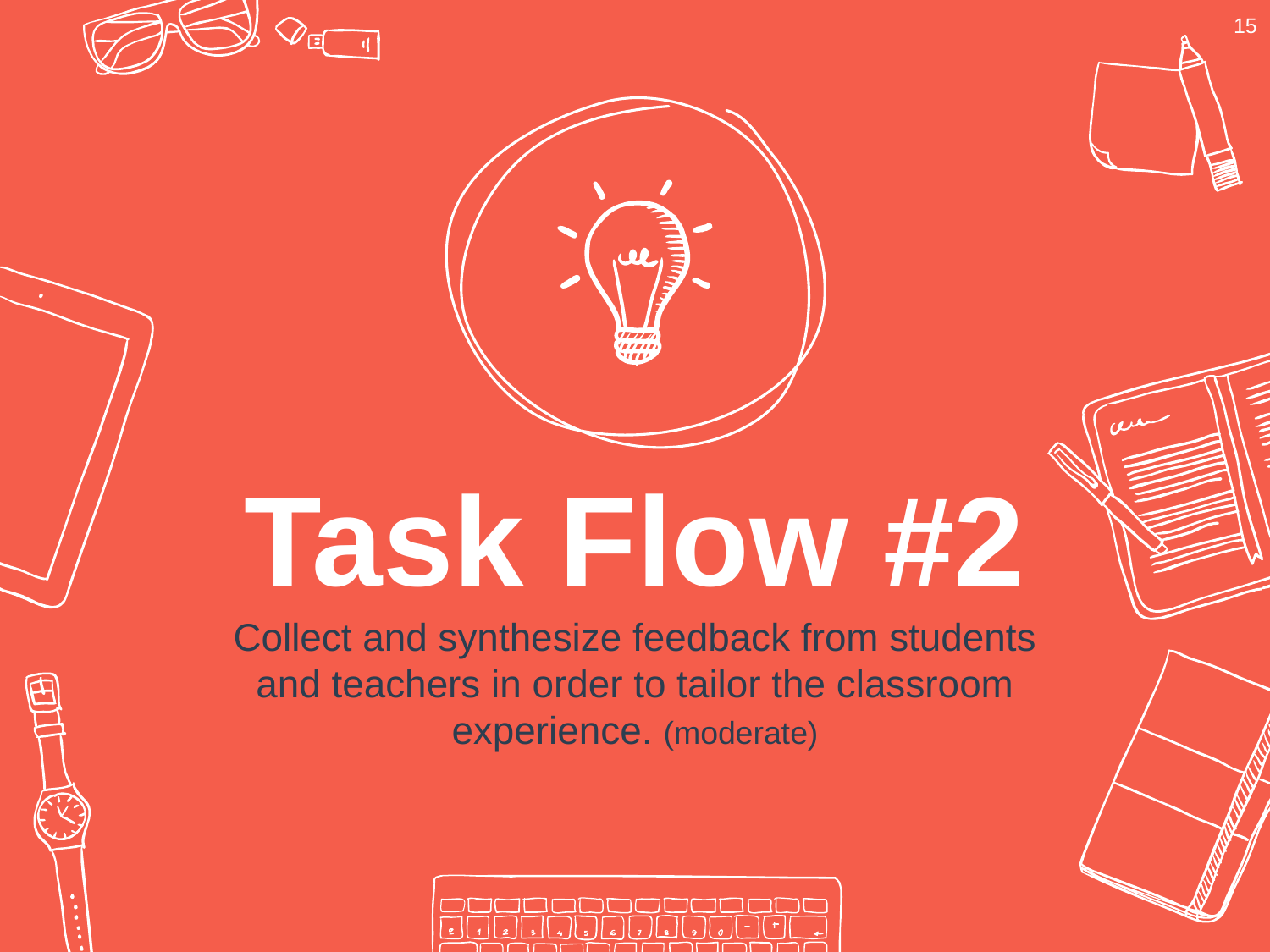

15

Task Flow #2
Collect and synthesize feedback from students and teachers in order to tailor the classroom experience. (moderate)